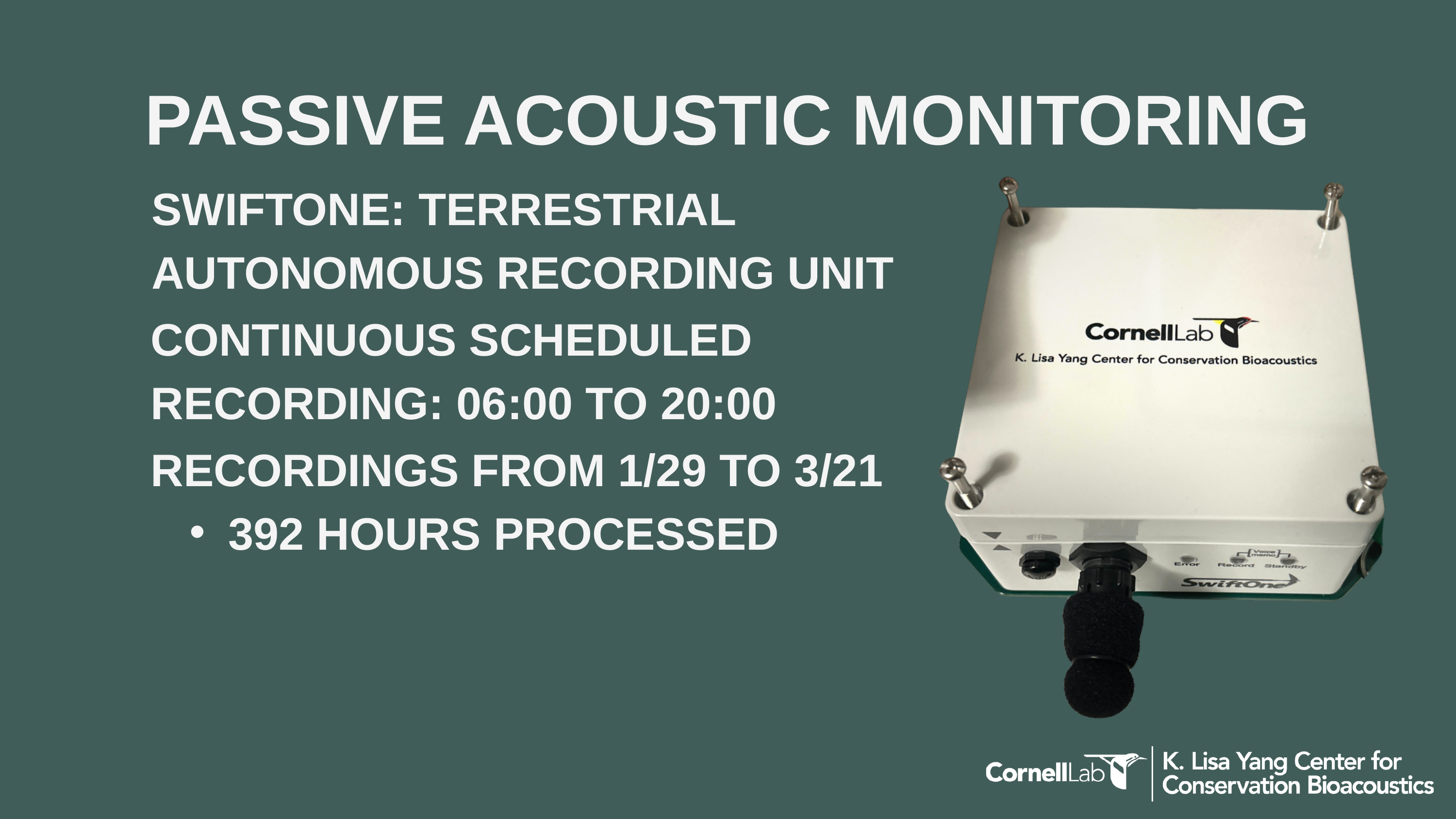

PASSIVE ACOUSTIC MONITORING

SWIFTONE: TERRESTRIAL AUTONOMOUS RECORDING UNIT
CONTINUOUS SCHEDULED RECORDING: 06:00 TO 20:00
RECORDINGS FROM 1/29 TO 3/21
392 HOURS PROCESSED